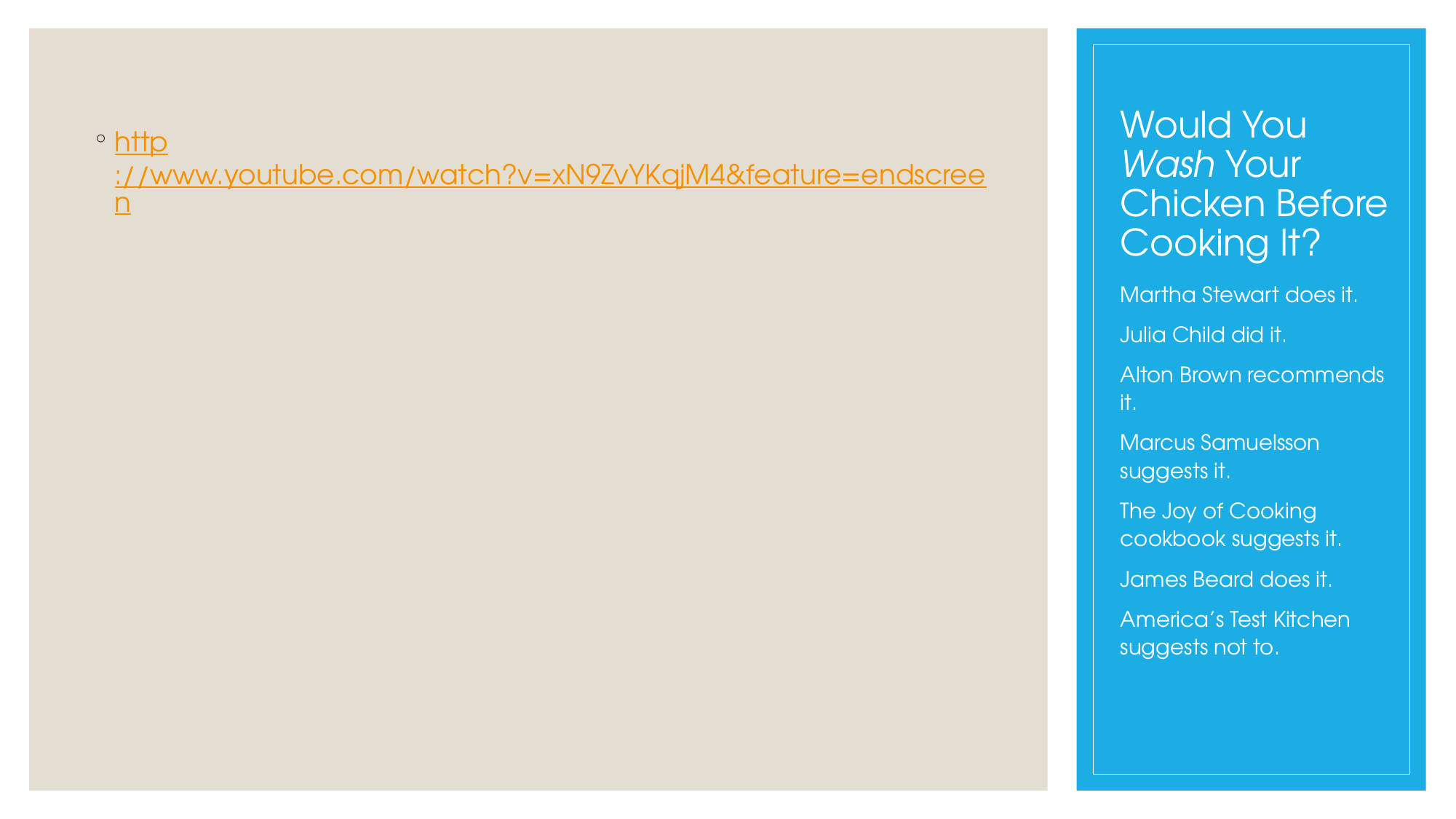

# Would You Wash Your Chicken Before Cooking It?

http://www.youtube.com/watch?v=xN9ZvYKqjM4&feature=endscreen
Martha Stewart does it.
Julia Child did it.
Alton Brown recommends it.
Marcus Samuelsson suggests it.
The Joy of Cooking cookbook suggests it.
James Beard does it.
America’s Test Kitchen suggests not to.